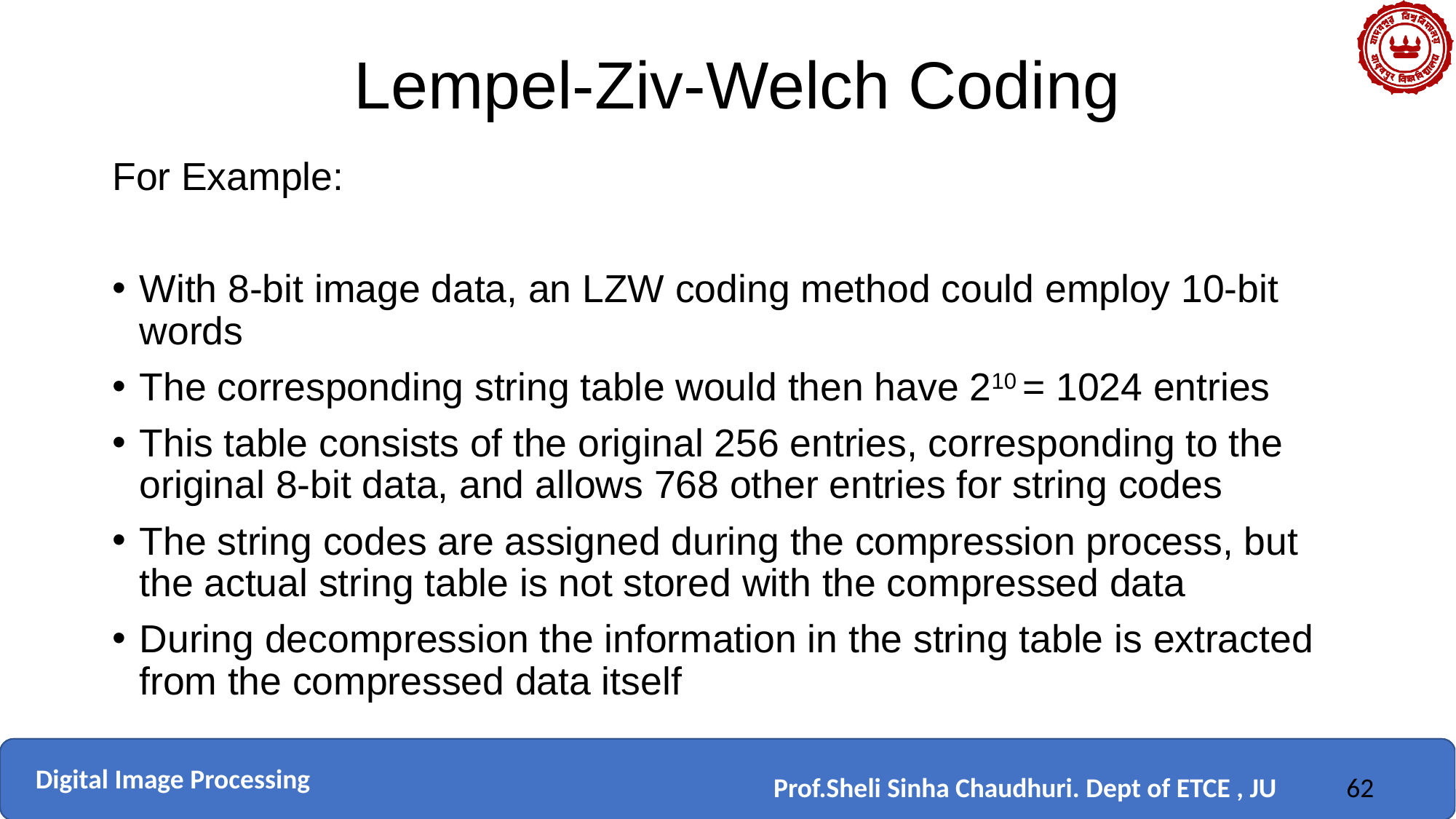

# Lempel-Ziv-Welch Coding
For Example:

With 8-bit image data, an LZW coding method could employ 10-bit words
The corresponding string table would then have 210 = 1024 entries
This table consists of the original 256 entries, corresponding to the original 8-bit data, and allows 768 other entries for string codes
The string codes are assigned during the compression process, but the actual string table is not stored with the compressed data
During decompression the information in the string table is extracted from the compressed data itself